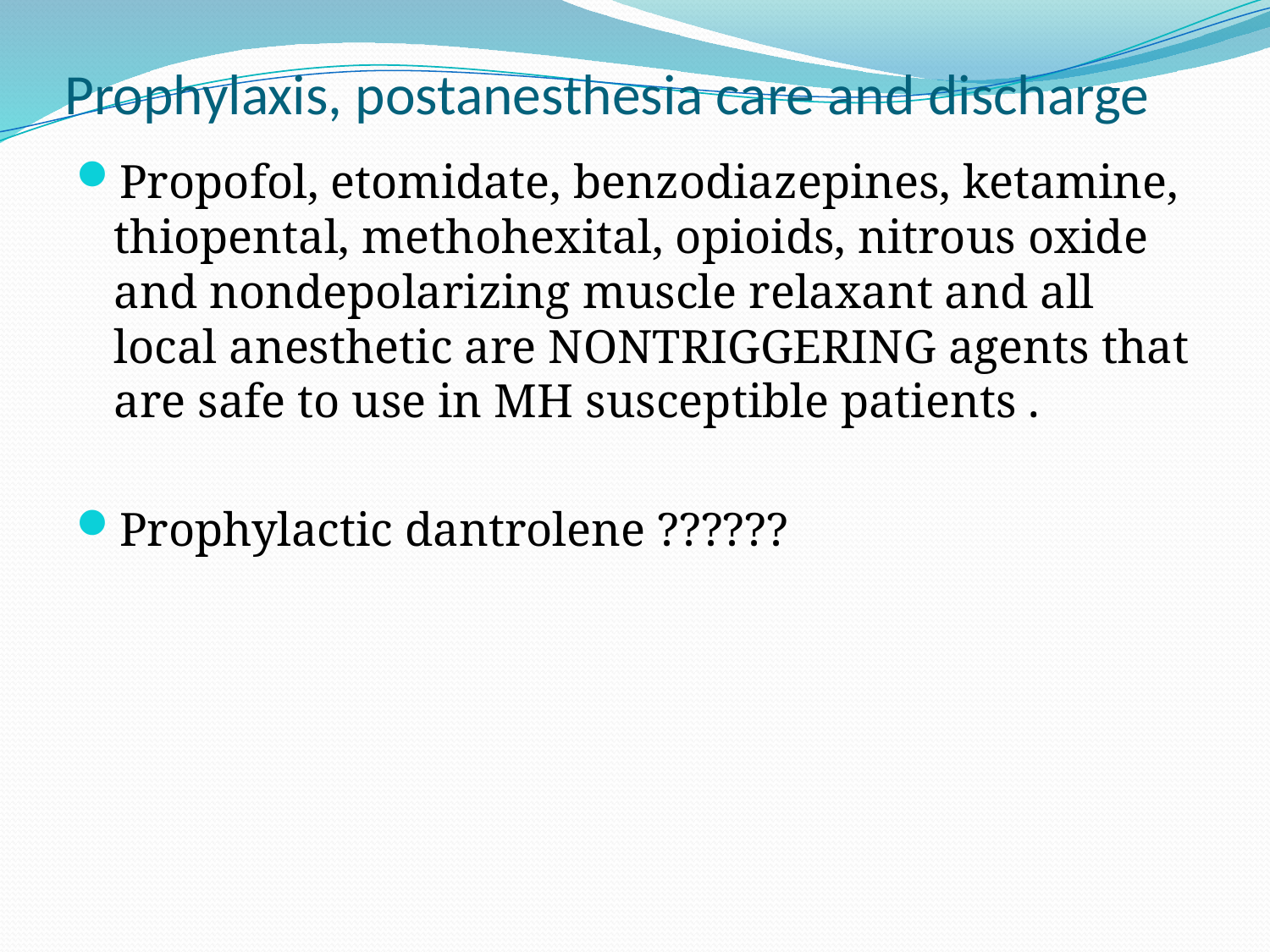

# Prophylaxis, postanesthesia care and discharge
Propofol, etomidate, benzodiazepines, ketamine, thiopental, methohexital, opioids, nitrous oxide and nondepolarizing muscle relaxant and all local anesthetic are NONTRIGGERING agents that are safe to use in MH susceptible patients .

Prophylactic dantrolene ??????